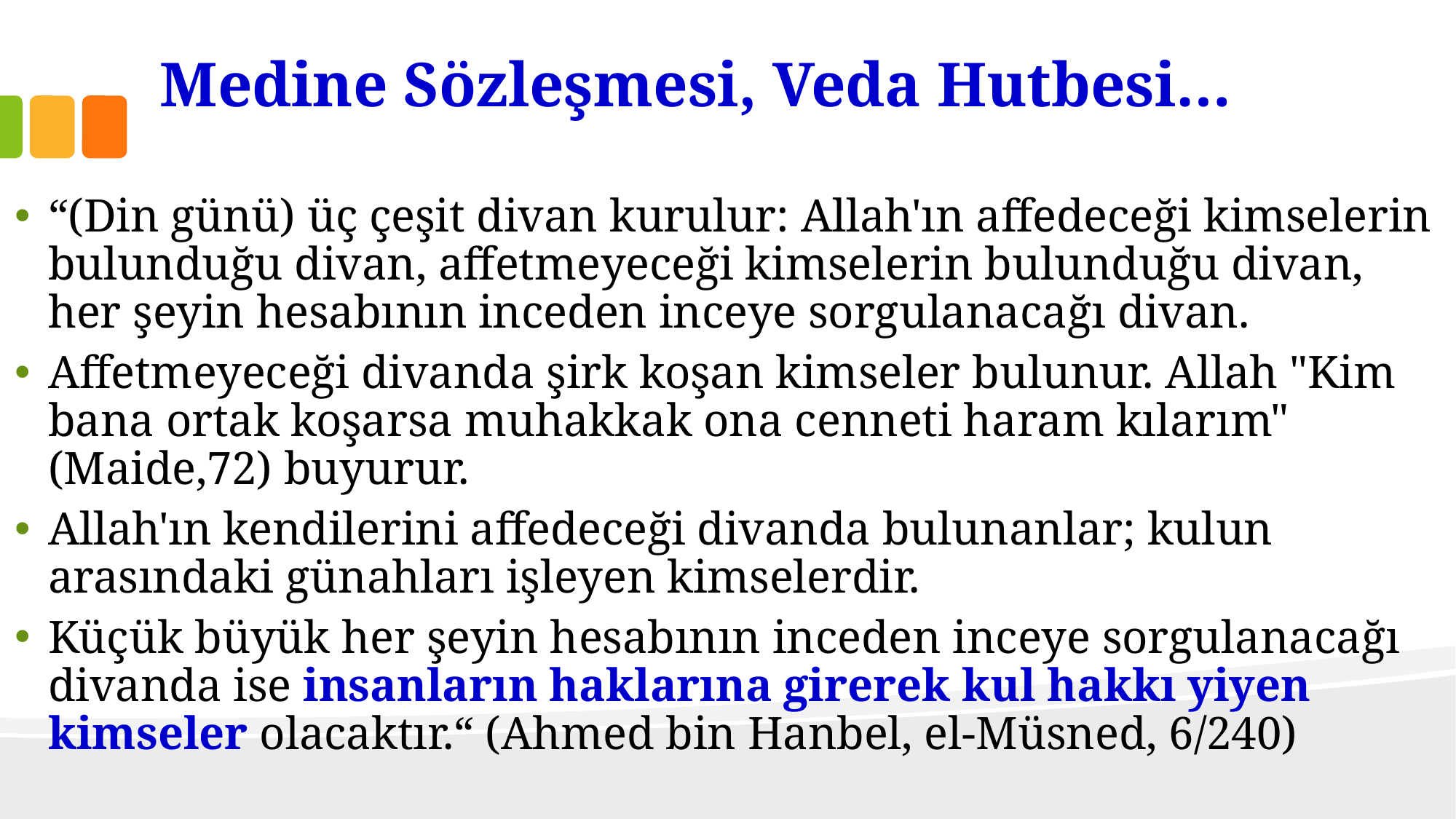

# Medine Sözleşmesi, Veda Hutbesi…
“(Din günü) üç çeşit divan kurulur: Allah'ın affedeceği kimselerin bulunduğu divan, affetmeyeceği kimselerin bulunduğu divan, her şeyin hesabının inceden inceye sorgulanacağı divan.
Affetmeyeceği divanda şirk koşan kimseler bulunur. Allah "Kim bana ortak koşarsa muhakkak ona cenneti haram kılarım" (Maide,72) buyurur.
Allah'ın kendilerini affedeceği divanda bulunanlar; kulun arasındaki günahları işleyen kimselerdir.
Küçük büyük her şeyin hesabının inceden inceye sorgulanacağı divanda ise insanların haklarına girerek kul hakkı yiyen kimseler olacaktır.“ (Ahmed bin Hanbel, el-Müsned, 6/240)